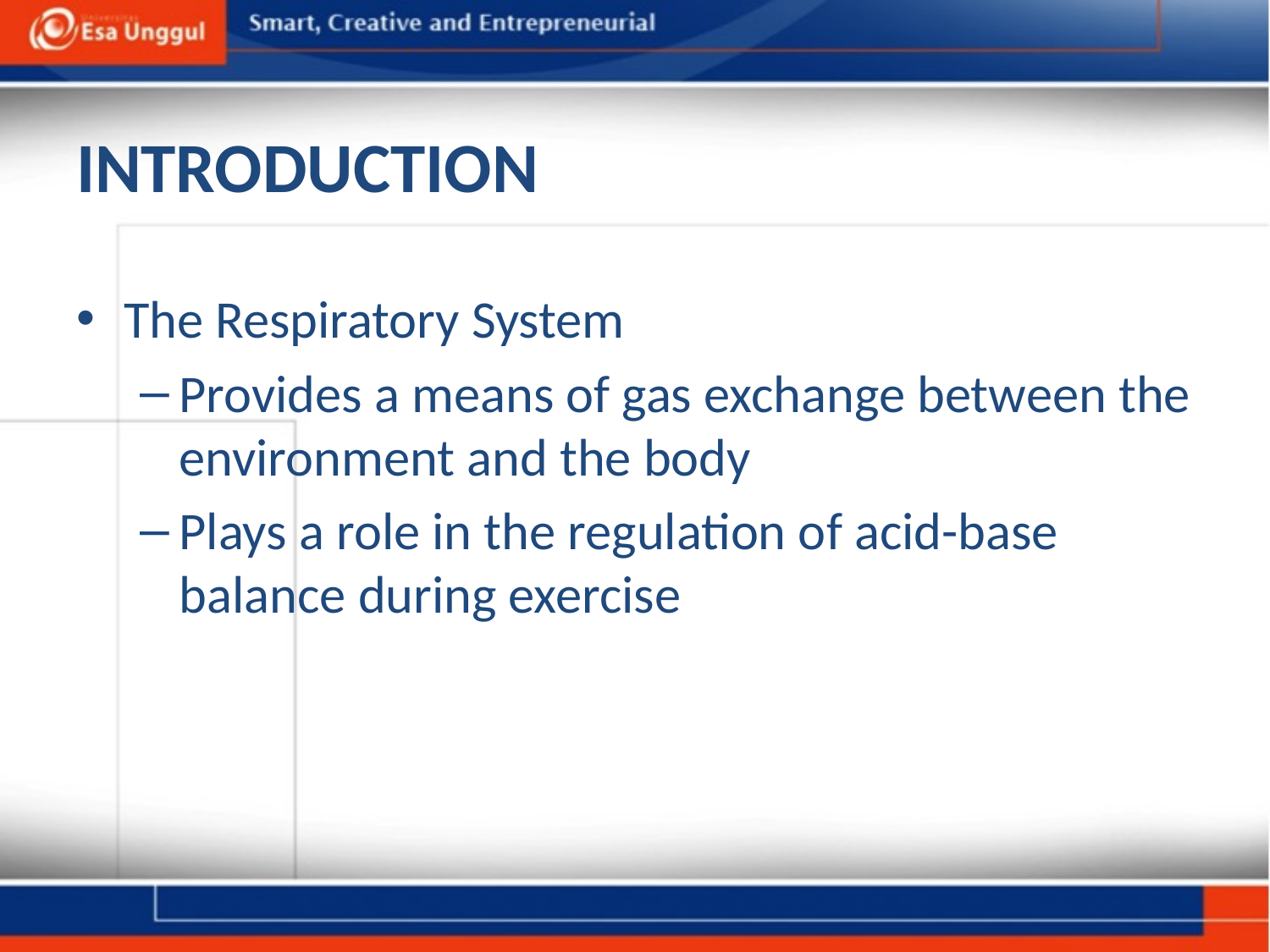

INTRODUCTION

The Respiratory System
Provides a means of gas exchange between the environment and the body
Plays a role in the regulation of acid-base balance during exercise